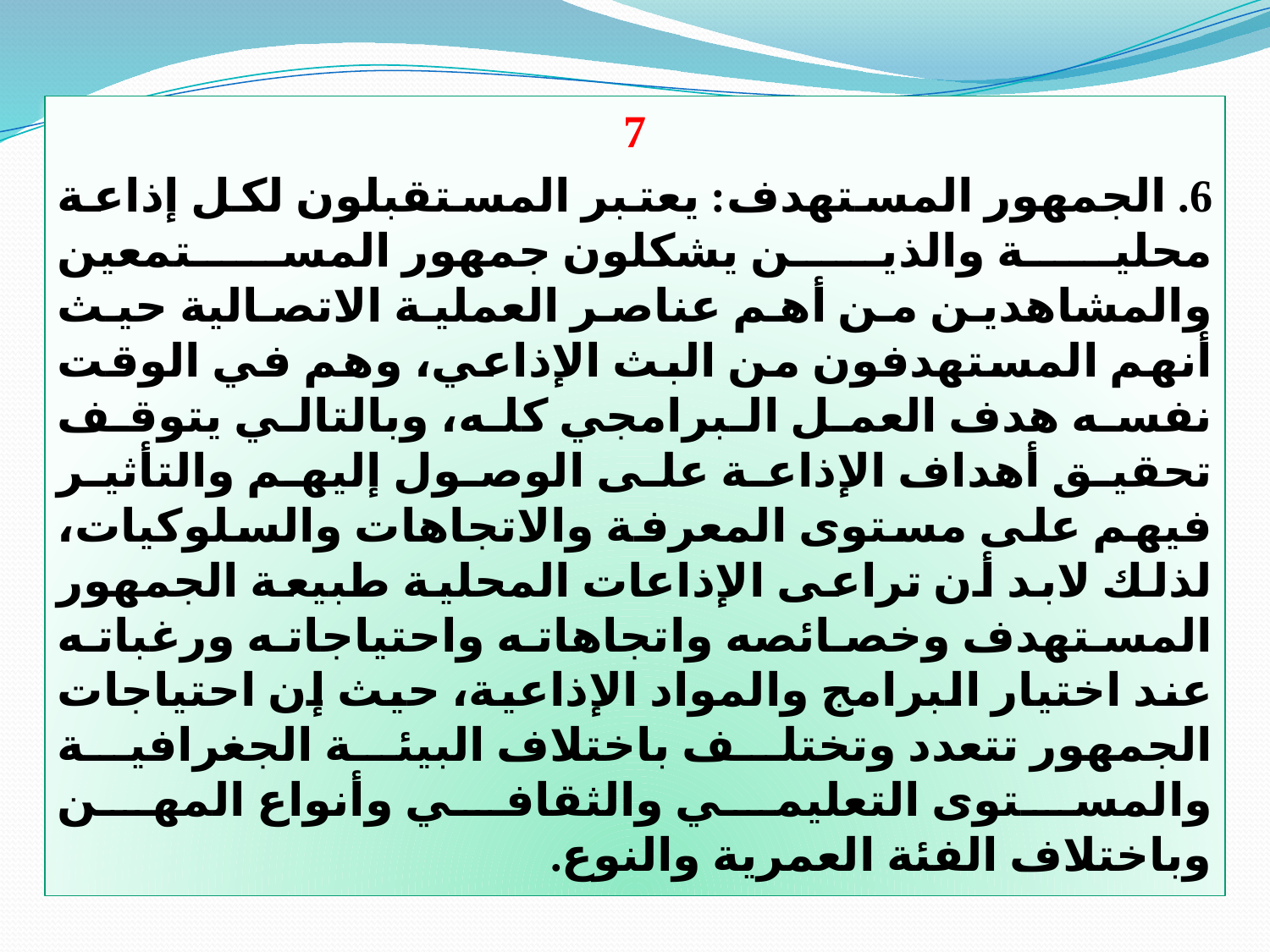

7
6. الجمهور المستهدف: يعتبر المستقبلون لكل إذاعة محلية والذين يشكلون جمهور المستمعين والمشاهدين من أهم عناصر العملية الاتصالية حيث أنهم المستهدفون من البث الإذاعي، وهم في الوقت نفسه هدف العمل البرامجي كله، وبالتالي يتوقف تحقيق أهداف الإذاعة على الوصول إليهم والتأثير فيهم على مستوى المعرفة والاتجاهات والسلوكيات، لذلك لابد أن تراعى الإذاعات المحلية طبيعة الجمهور المستهدف وخصائصه واتجاهاته واحتياجاته ورغباته عند اختيار البرامج والمواد الإذاعية، حيث إن احتياجات الجمهور تتعدد وتختلف باختلاف البيئة الجغرافية والمستوى التعليمي والثقافي وأنواع المهن وباختلاف الفئة العمرية والنوع.